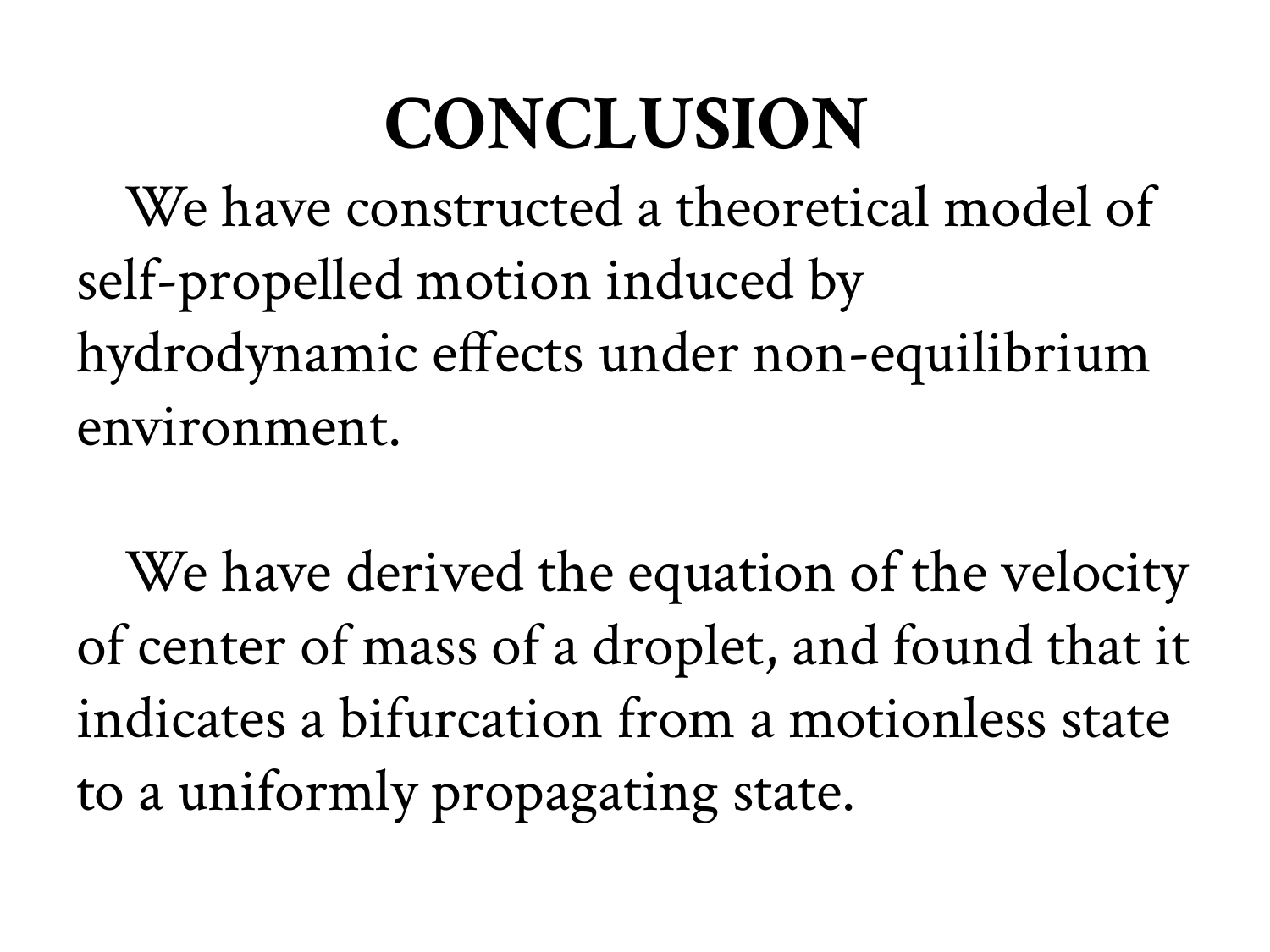

# CONCLUSION
We have constructed a theoretical model of self-propelled motion induced by hydrodynamic effects under non-equilibrium environment.

We have derived the equation of the velocity of center of mass of a droplet, and found that it indicates a bifurcation from a motionless state to a uniformly propagating state.